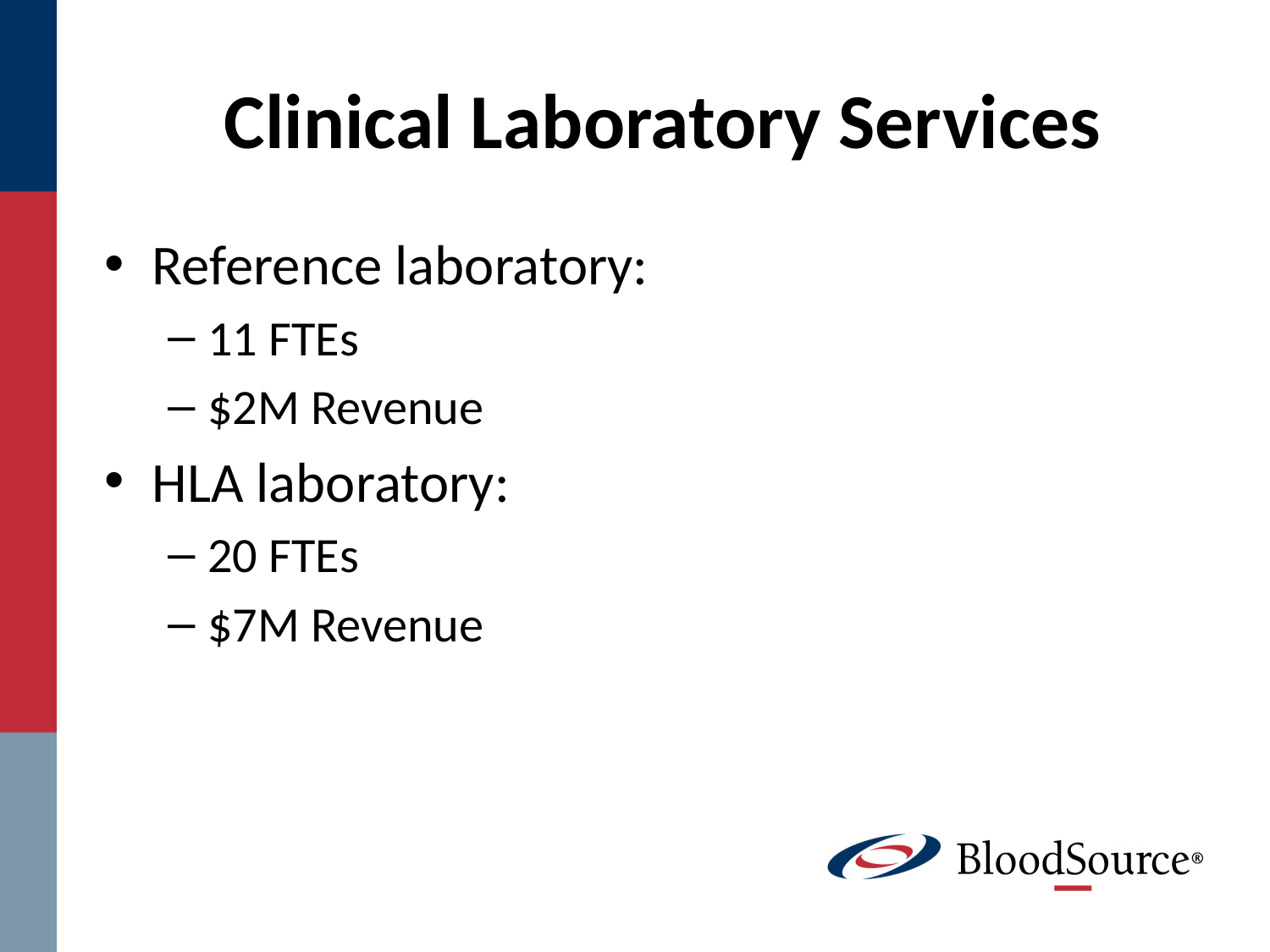

# Clinical Laboratory Services
Reference laboratory:
11 FTEs
$2M Revenue
HLA laboratory:
20 FTEs
$7M Revenue